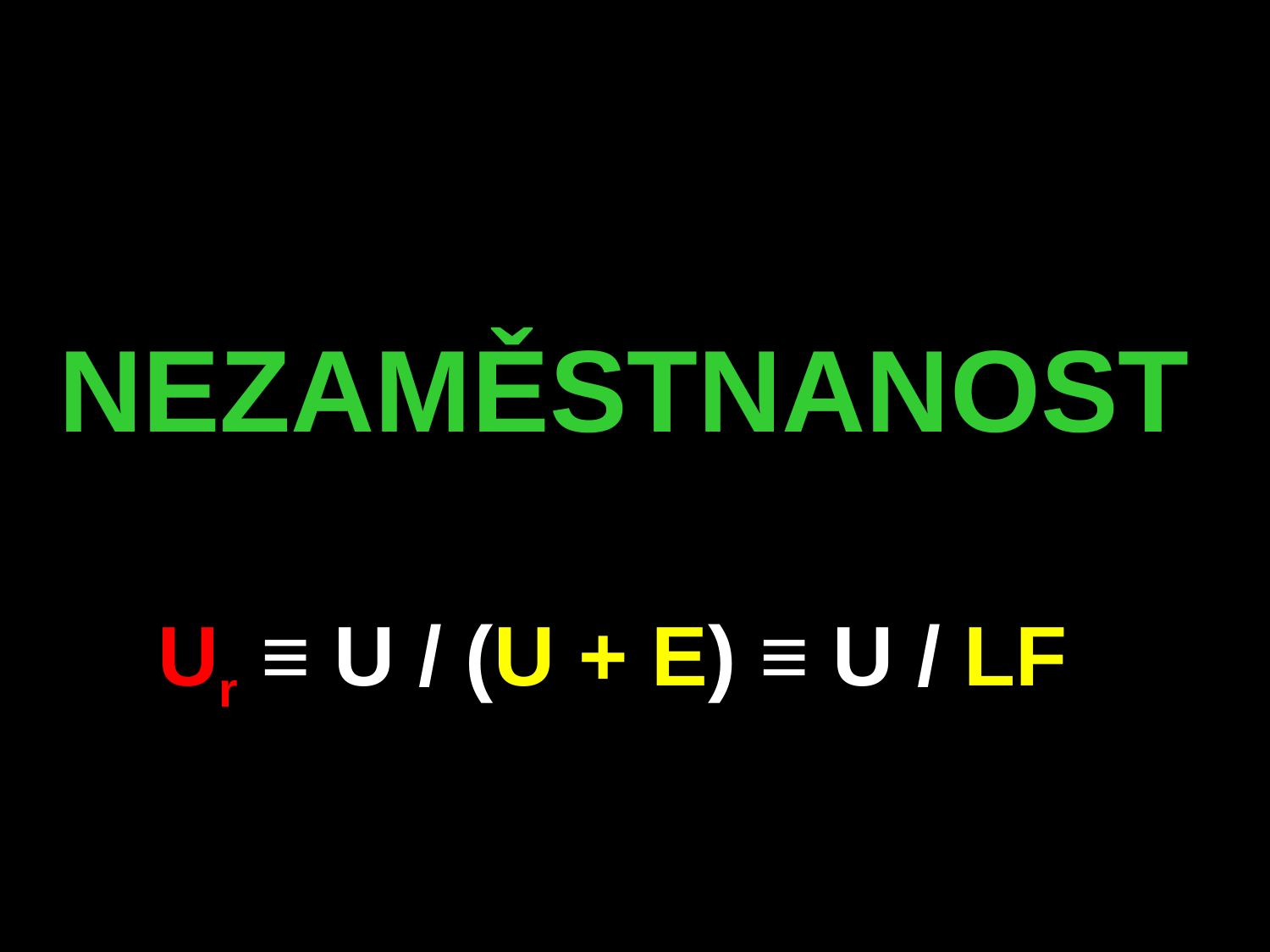

NEZAMĚSTNANOST

Ur ≡ U / (U + E) ≡ U / LF